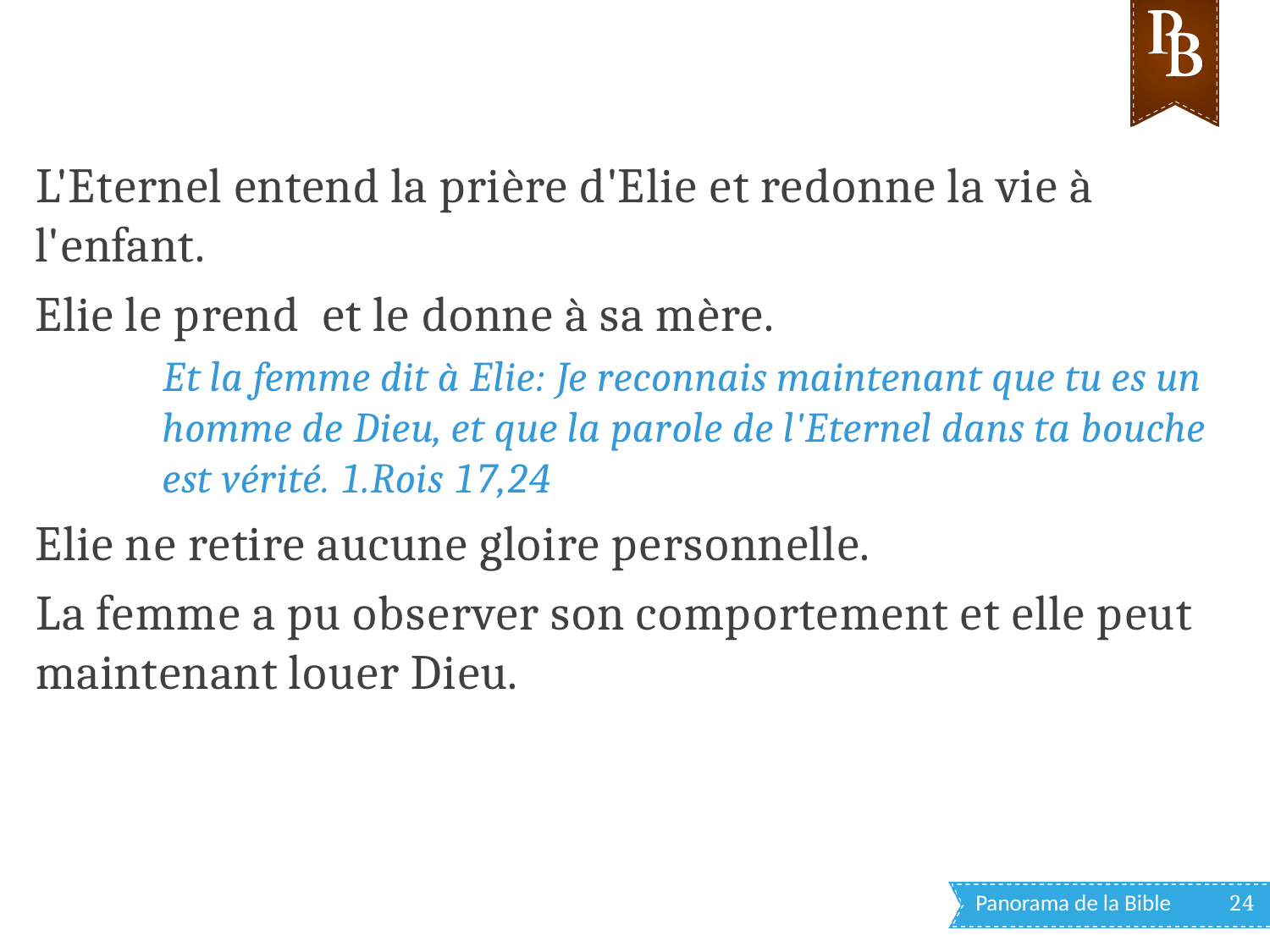

L'Eternel entend la prière d'Elie et redonne la vie à l'enfant.
Elie le prend  et le donne à sa mère.
Et la femme dit à Elie: Je reconnais maintenant que tu es un homme de Dieu, et que la parole de l'Eternel dans ta bouche est vérité. 1.Rois 17,24
Elie ne retire aucune gloire personnelle.
La femme a pu observer son comportement et elle peut maintenant louer Dieu.